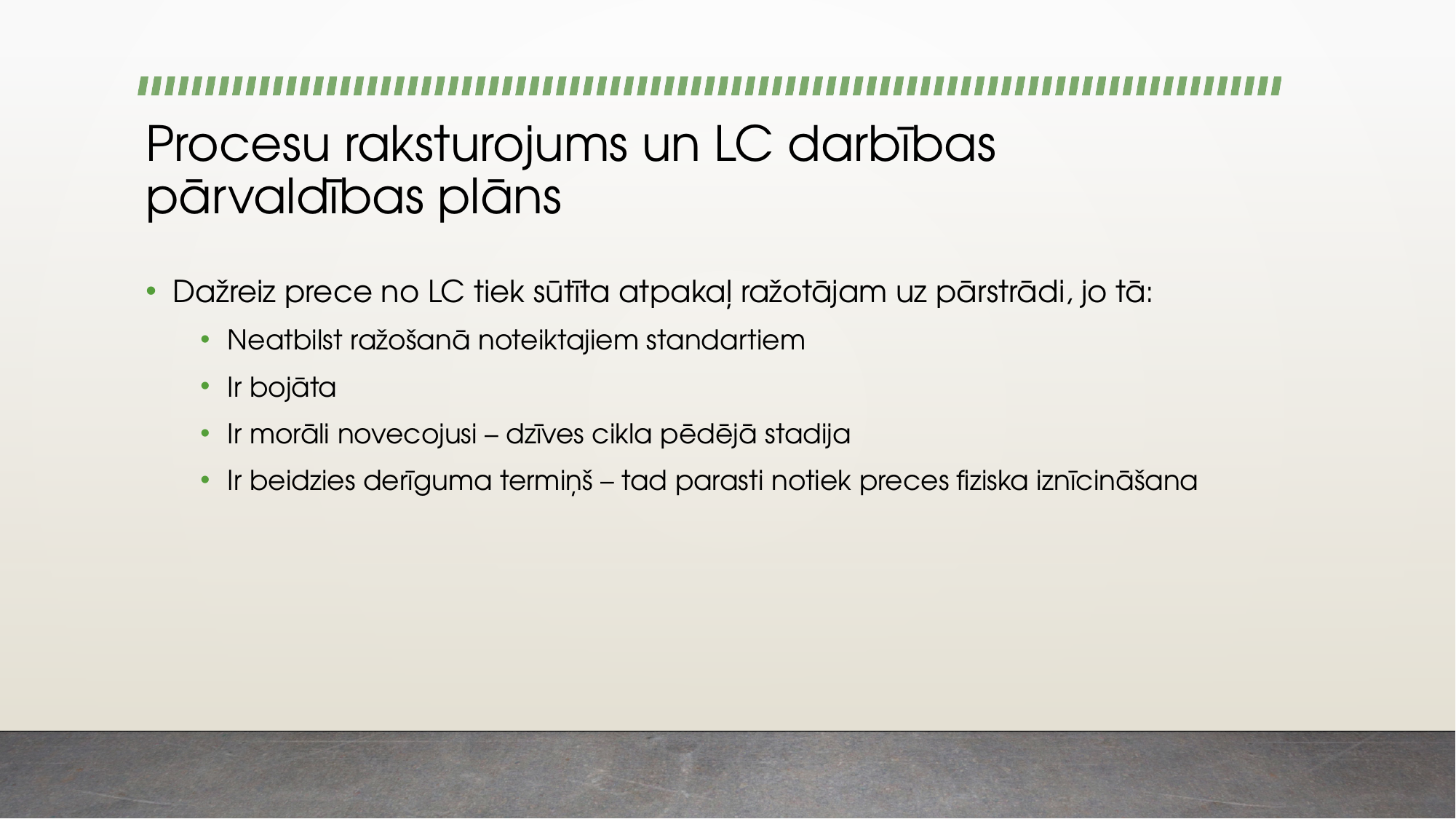

# Procesu raksturojums un LC darbības pārvaldības plāns
Dažreiz prece no LC tiek sūtīta atpakaļ ražotājam uz pārstrādi, jo tā:
Neatbilst ražošanā noteiktajiem standartiem
Ir bojāta
Ir morāli novecojusi – dzīves cikla pēdējā stadija
Ir beidzies derīguma termiņš – tad parasti notiek preces fiziska iznīcināšana